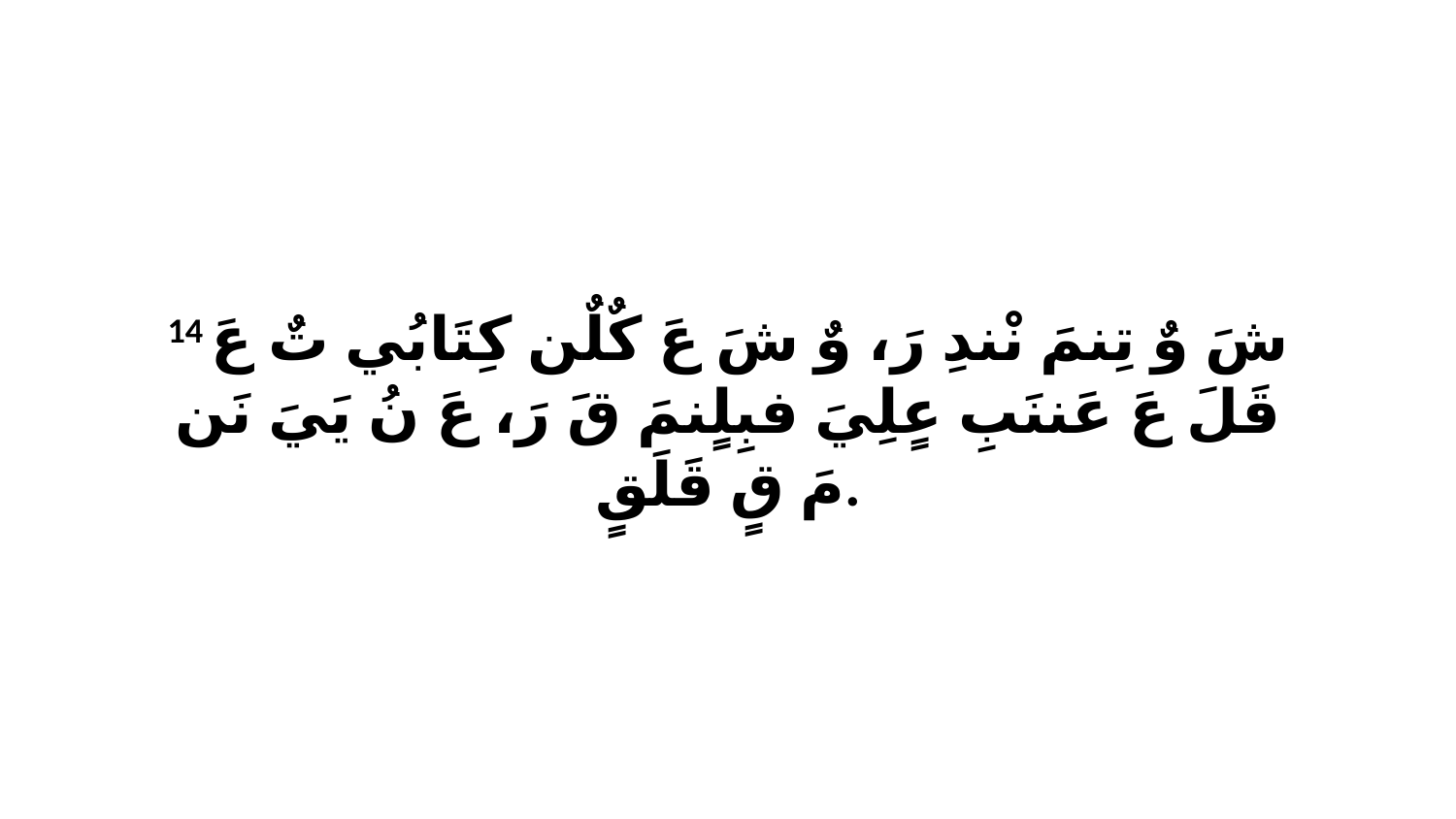

14 شَ وٌ تِنمَ نْندِ رَ، وٌ شَ عَ كٌلٌن كِتَابُي تٌ عَ قَلَ عَ عَننَبِ عٍلِيَ فبِلٍنمَ قَ رَ، عَ نُ يَيَ نَن مَ قٍ قَلَقٍ.